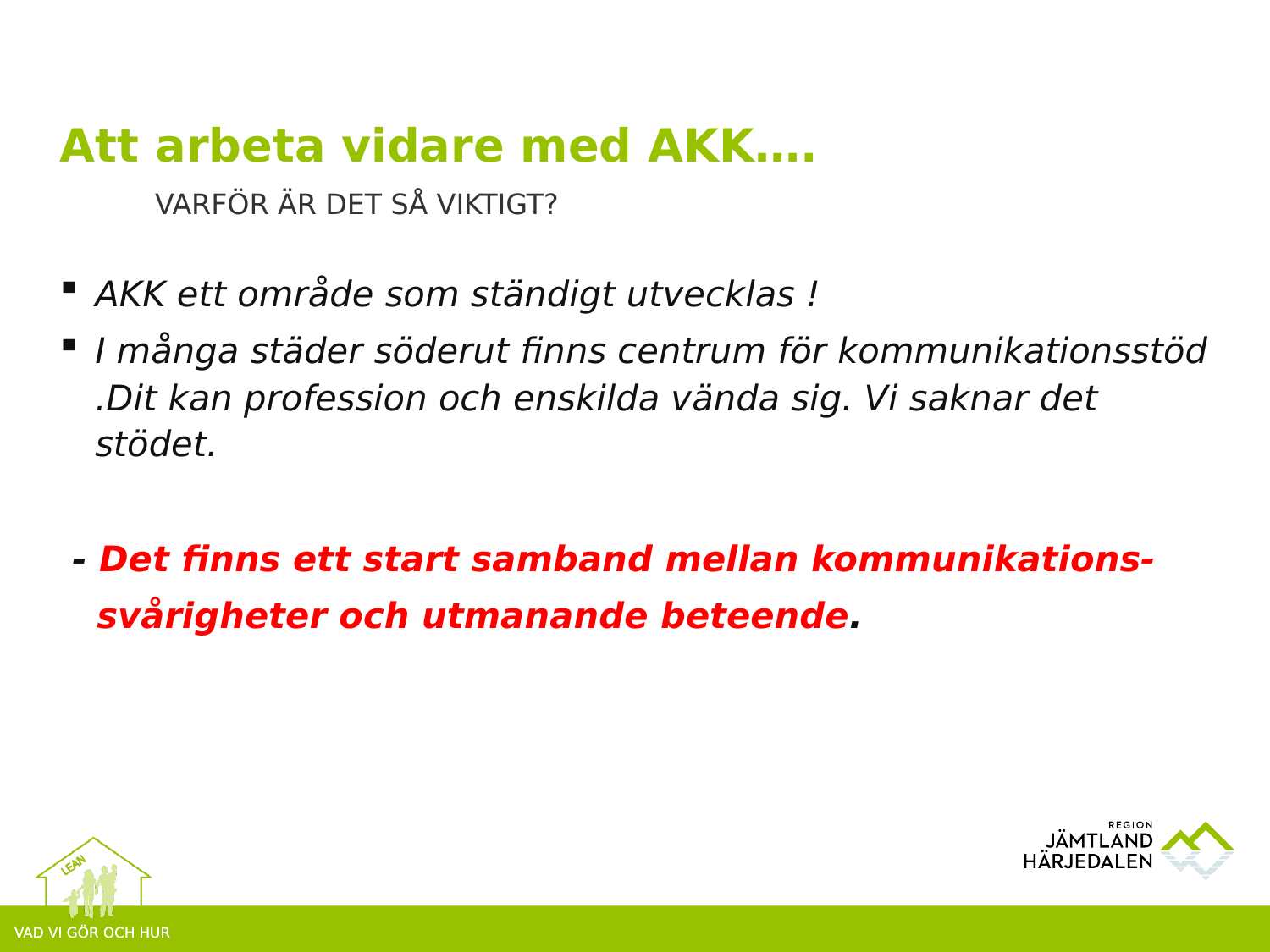

# Att arbeta vidare med AKK….
VARFÖR ÄR DET SÅ VIKTIGT?
AKK ett område som ständigt utvecklas !
I många städer söderut finns centrum för kommunikationsstöd .Dit kan profession och enskilda vända sig. Vi saknar det stödet.

 - Det finns ett start samband mellan kommunikations-
   svårigheter och utmanande beteende.